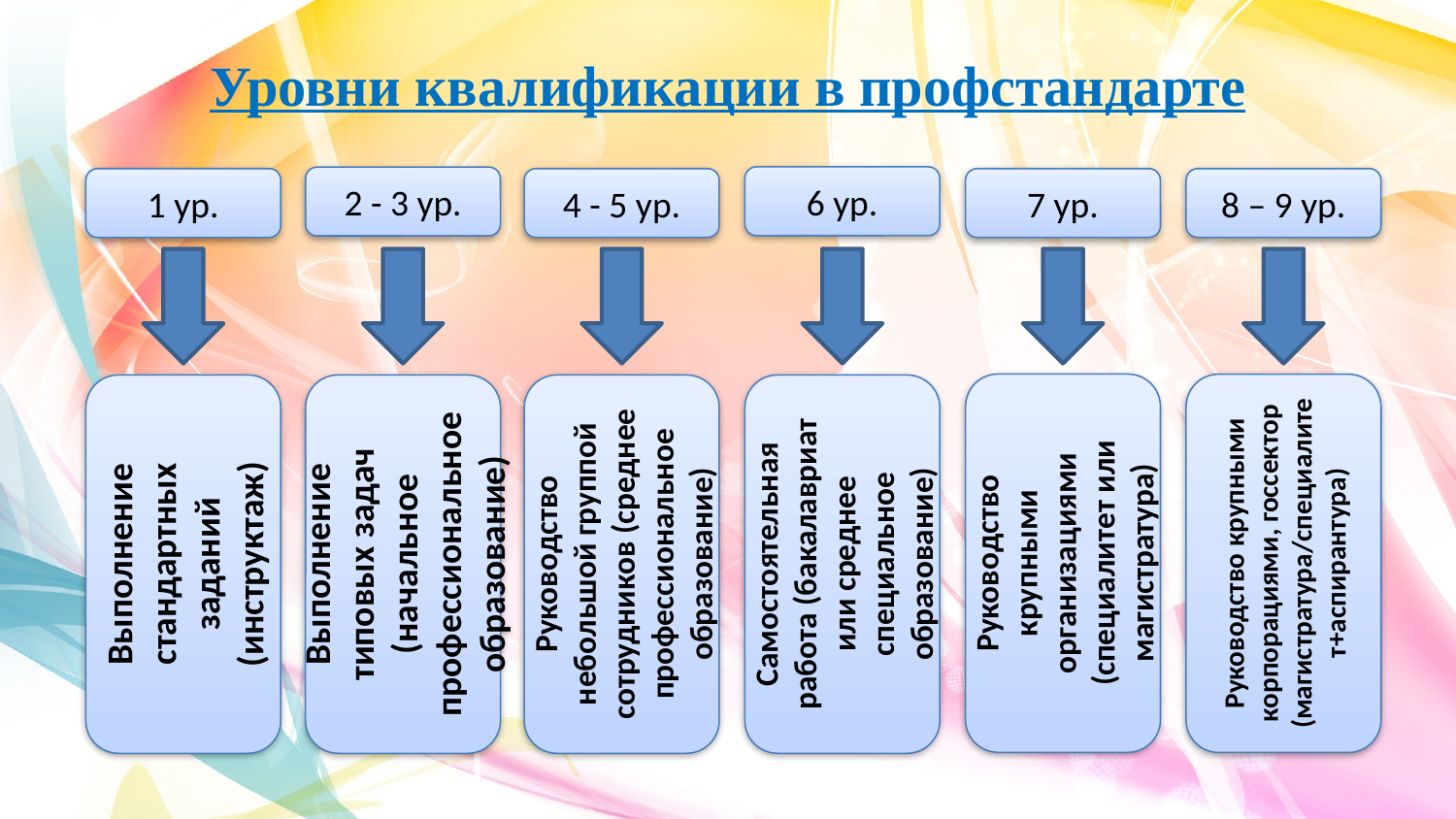

Уровни квалификации в профстандарте
6 ур.
2 - 3 ур.
1 ур.
4 - 5 ур.
7 ур.
8 – 9 ур.

Руководство крупными организациями (специалитет или магистратура)
Руководство крупными корпорациями, госсектор (магистратура/специалитет+аспирантура)
Выполнение стандартных заданий (инструктаж)
Выполнение типовых задач (начальное профессиональное образование)
Руководство небольшой группой сотрудников (среднее профессиональное образование)
Самостоятельная работа (бакалавриат или среднее специальное образование)